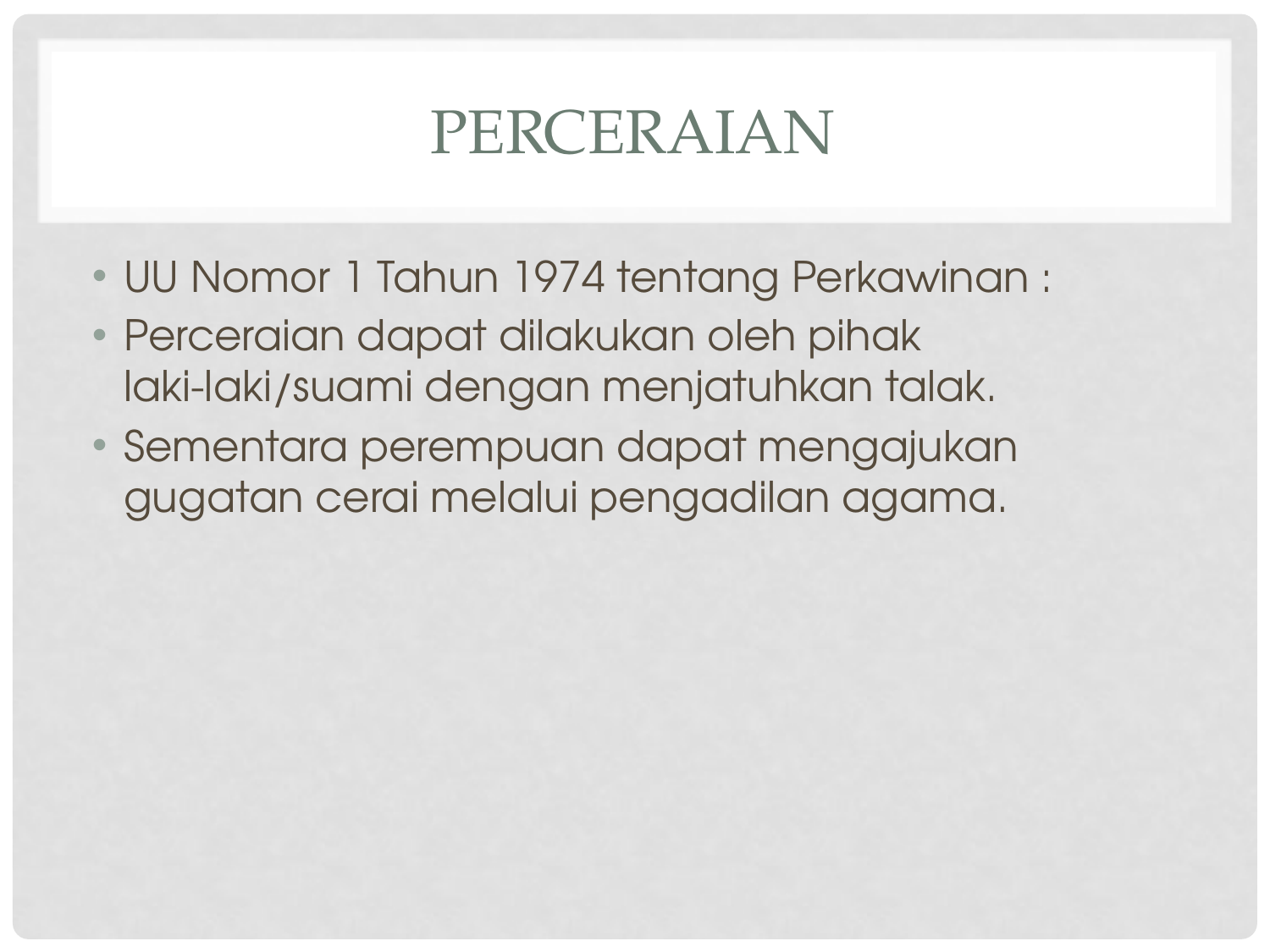

# Perceraian
UU Nomor 1 Tahun 1974 tentang Perkawinan :
Perceraian dapat dilakukan oleh pihak laki-laki/suami dengan menjatuhkan talak.
Sementara perempuan dapat mengajukan gugatan cerai melalui pengadilan agama.